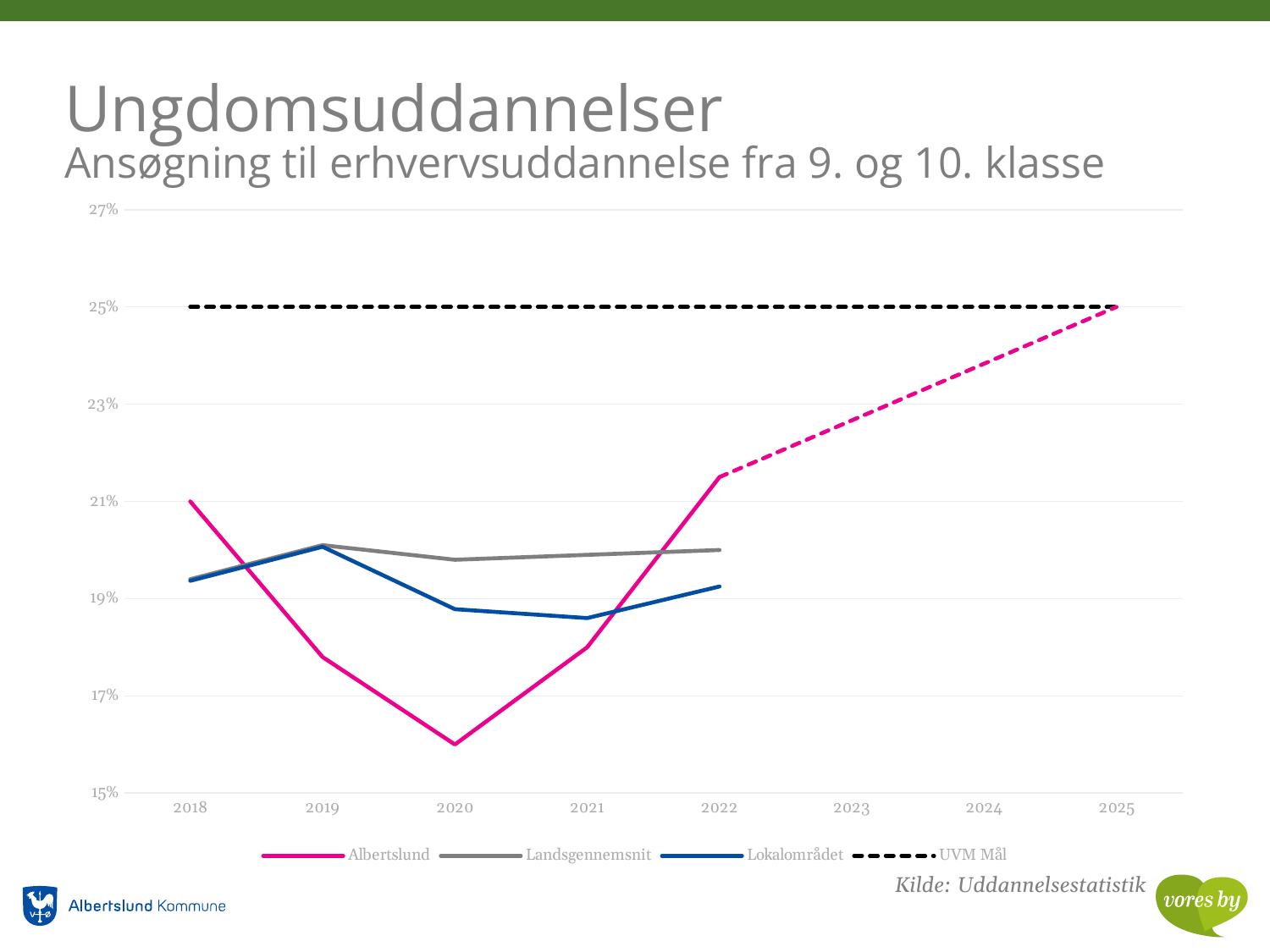

# Ungdomsuddannelser Ansøgning til erhvervsuddannelse fra 9. og 10. klasse

### Chart

| Category | Albertslund | Landsgennemsnit | Lokalområdet | UVM Mål |  |
|---|---|---|---|---|---|
| 2018 | 0.21 | 0.194 | 0.19366666666666665 | 0.25 | None |
| 2019 | 0.178 | 0.201 | 0.20066666666666666 | 0.25 | None |
| 2020 | 0.16 | 0.198 | 0.18783333333333332 | 0.25 | None |
| 2021 | 0.18 | 0.199 | 0.18600000000000003 | 0.25 | None |
| 2022 | 0.215 | 0.2 | 0.1925 | 0.25 | 0.215 |
| 2023 | None | None | None | 0.25 | 0.22666666666666666 |
| 2024 | None | None | None | 0.25 | 0.2383333333333333 |
| 2025 | None | None | None | 0.25 | 0.24999999999999997 |
Kilde: Uddannelsestatistik